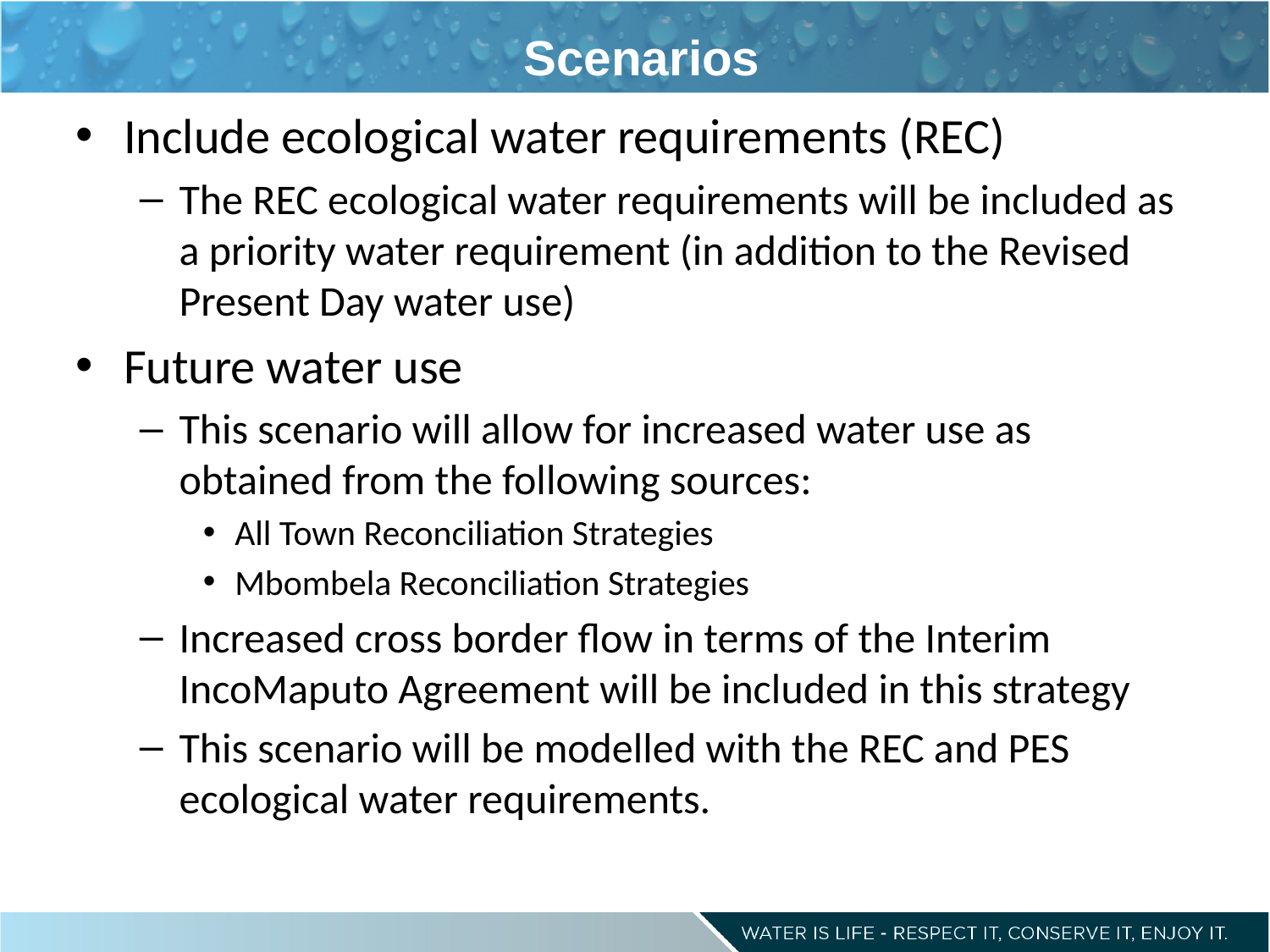

Scenarios
Include ecological water requirements (REC)
The REC ecological water requirements will be included as a priority water requirement (in addition to the Revised Present Day water use)
Future water use
This scenario will allow for increased water use as obtained from the following sources:
All Town Reconciliation Strategies
Mbombela Reconciliation Strategies
Increased cross border flow in terms of the Interim IncoMaputo Agreement will be included in this strategy
This scenario will be modelled with the REC and PES ecological water requirements.